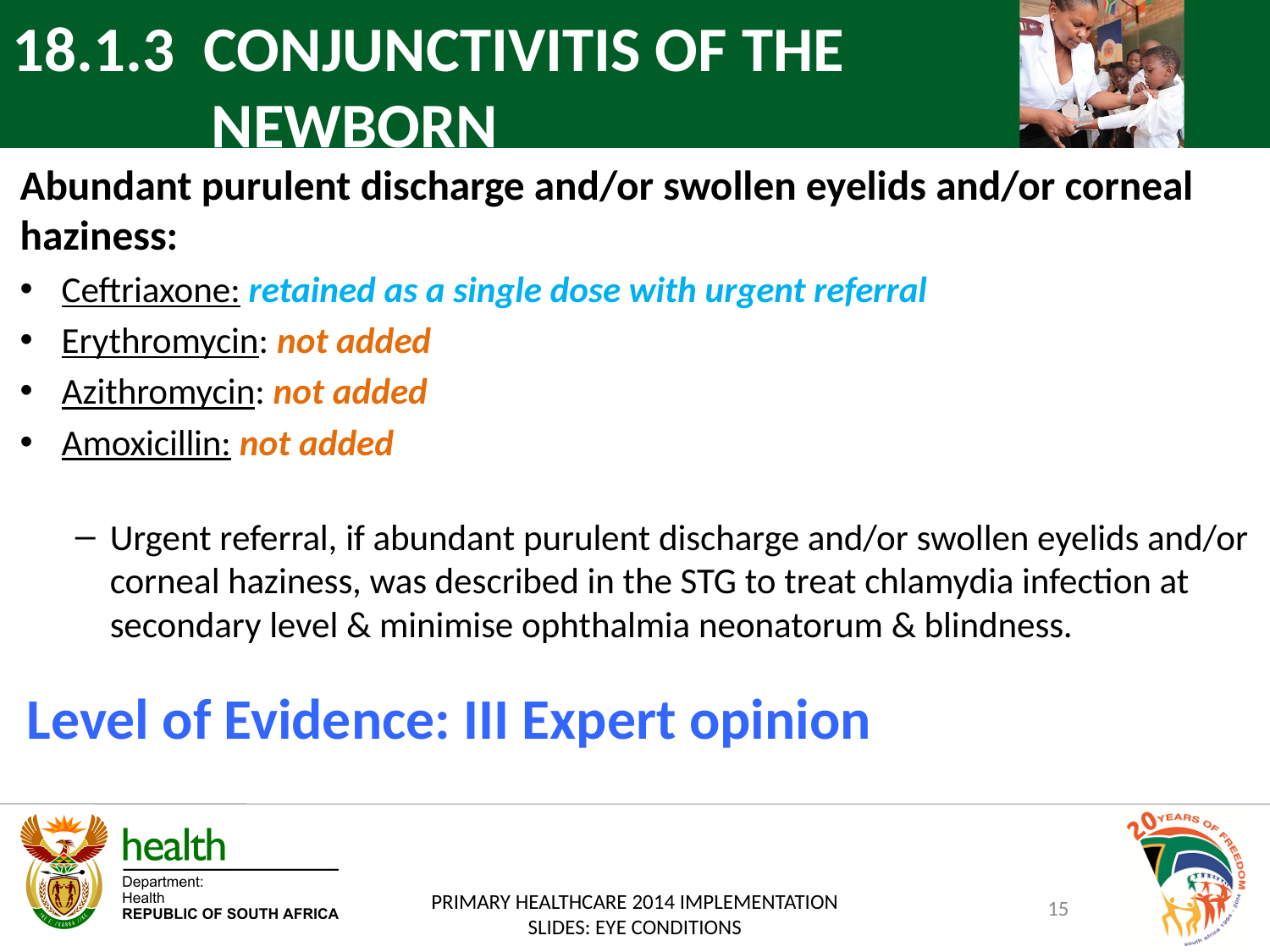

18.1.3  CONJUNCTIVITIS OF THE 			     NEWBORN
Abundant purulent discharge and/or swollen eyelids and/or corneal haziness:
Ceftriaxone: retained as a single dose with urgent referral
Erythromycin: not added
Azithromycin: not added
Amoxicillin: not added

Urgent referral, if abundant purulent discharge and/or swollen eyelids and/or corneal haziness, was described in the STG to treat chlamydia infection at secondary level & minimise ophthalmia neonatorum & blindness.

Level of Evidence: III Expert opinion

15